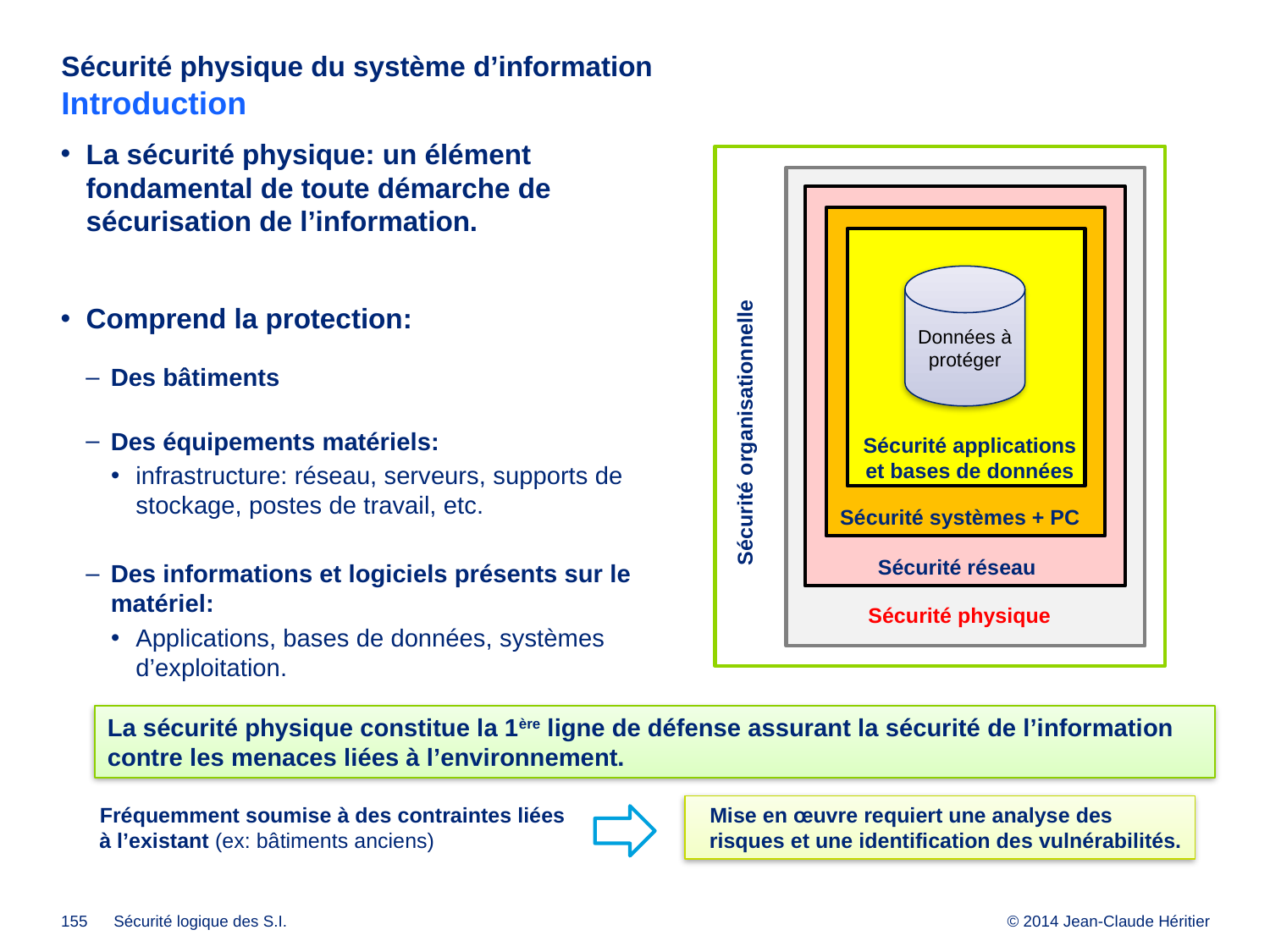

# Sécurité physique du système d’information Introduction
La sécurité physique: un élément fondamental de toute démarche de sécurisation de l’information.

Comprend la protection:
Des bâtiments
Des équipements matériels:
infrastructure: réseau, serveurs, supports de stockage, postes de travail, etc.
Des informations et logiciels présents sur le matériel:
Applications, bases de données, systèmes d’exploitation.

Données à protéger
Sécurité organisationnelle
Sécurité applications
et bases de données
Sécurité systèmes + PC
Sécurité réseau
Sécurité physique
La sécurité physique constitue la 1ère ligne de défense assurant la sécurité de l’information contre les menaces liées à l’environnement.
Fréquemment soumise à des contraintes liées à l’existant (ex: bâtiments anciens)
Mise en œuvre requiert une analyse des risques et une identification des vulnérabilités.